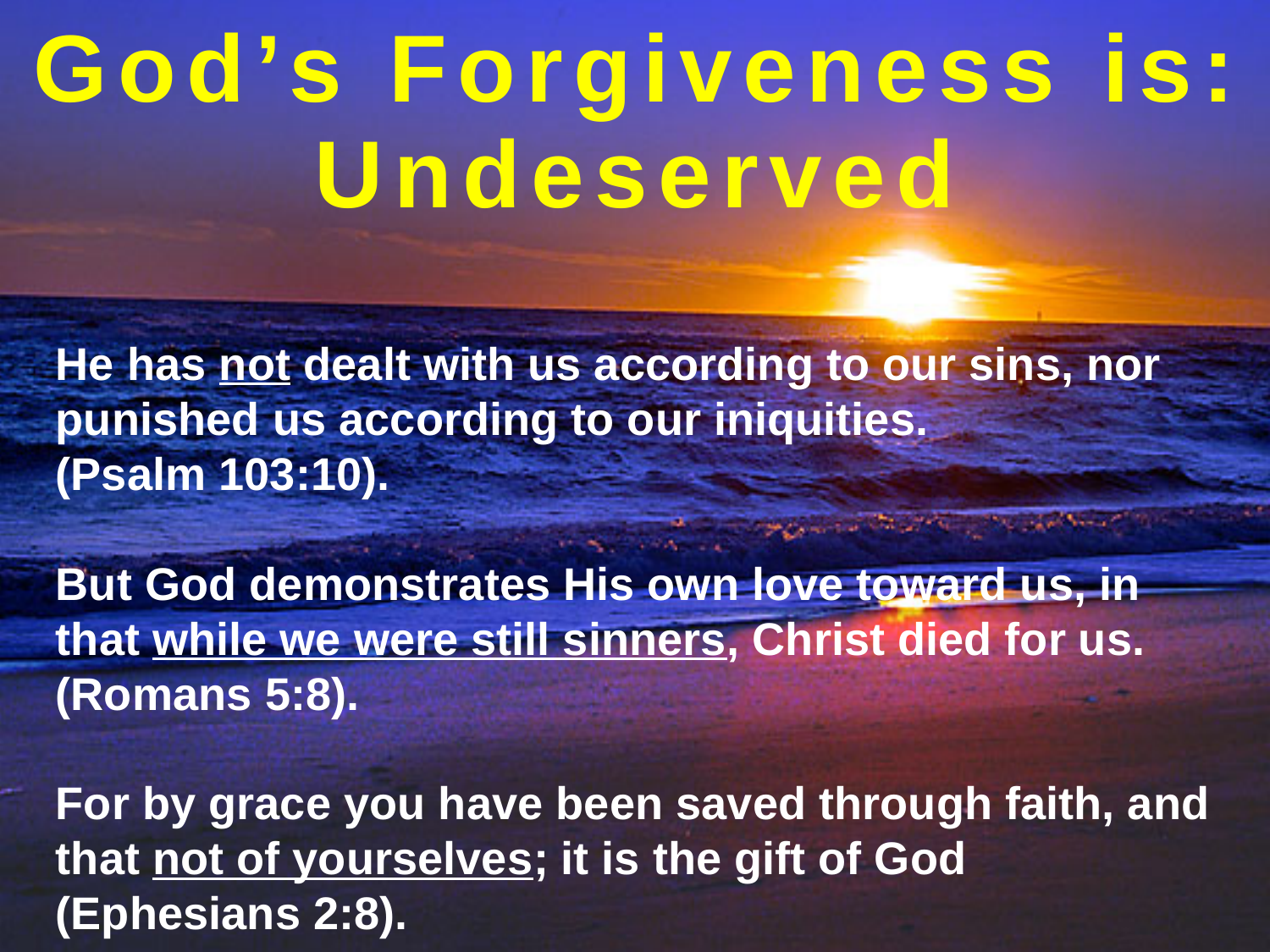

God’s Forgiveness is:
Undeserved
He has not dealt with us according to our sins, nor punished us according to our iniquities.
(Psalm 103:10).

But God demonstrates His own love toward us, in that while we were still sinners, Christ died for us. (Romans 5:8).

For by grace you have been saved through faith, and that not of yourselves; it is the gift of God (Ephesians 2:8).